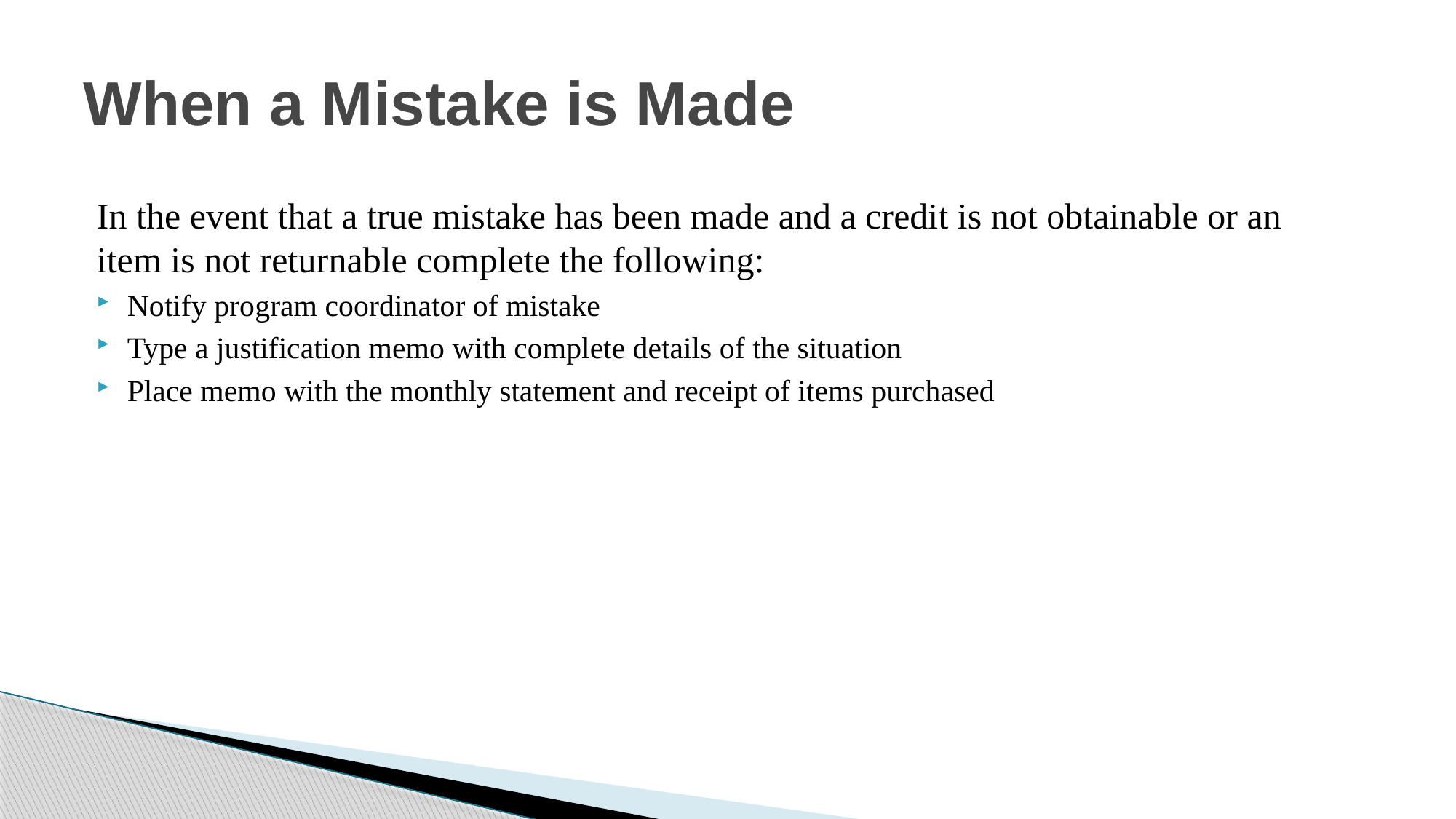

# When a Mistake is Made
In the event that a true mistake has been made and a credit is not obtainable or an item is not returnable complete the following:
Notify program coordinator of mistake
Type a justification memo with complete details of the situation
Place memo with the monthly statement and receipt of items purchased